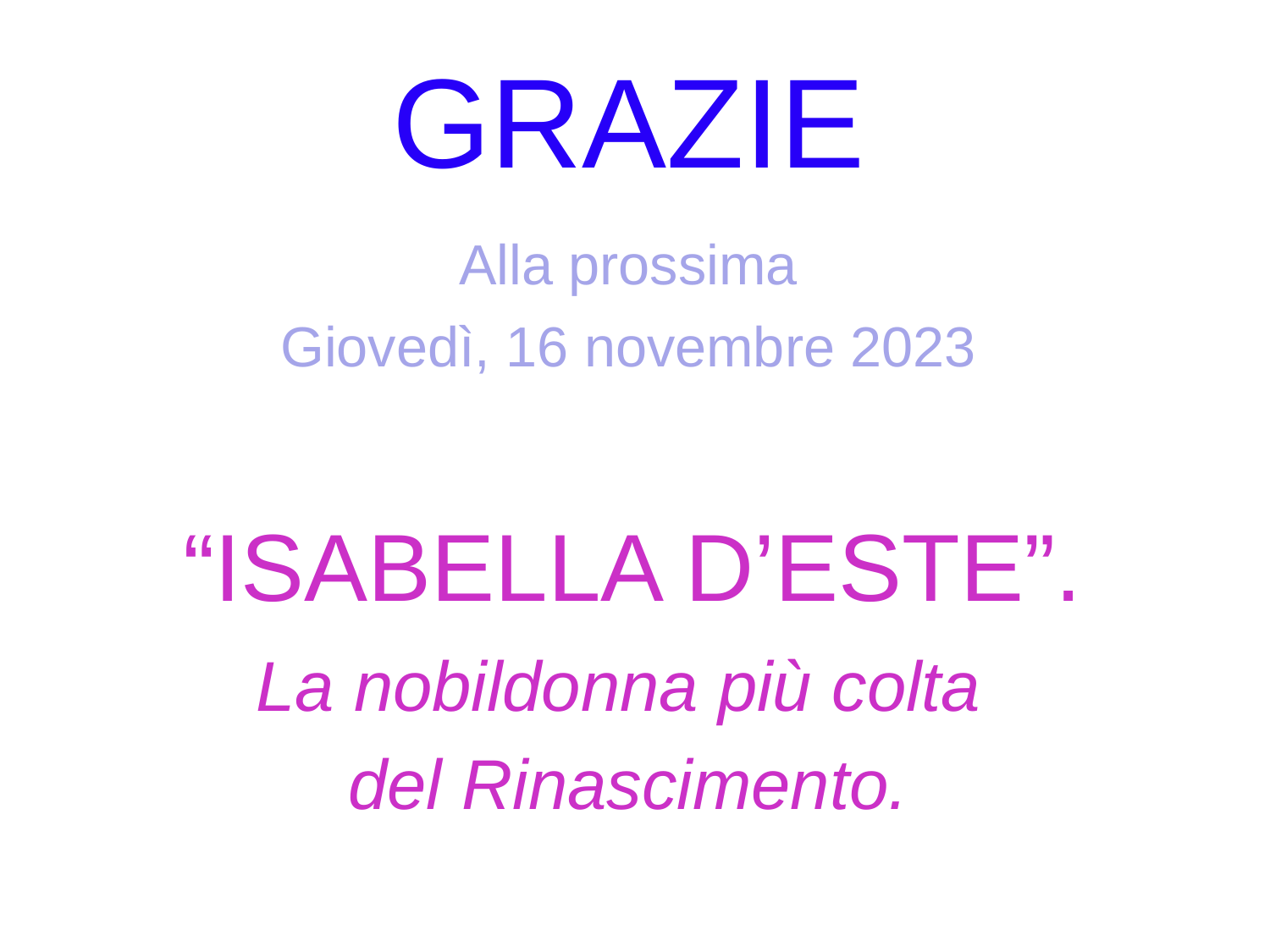

# GRAZIE
Alla prossima
Giovedì, 16 novembre 2023

 “ISABELLA D’ESTE”.
La nobildonna più colta
del Rinascimento.